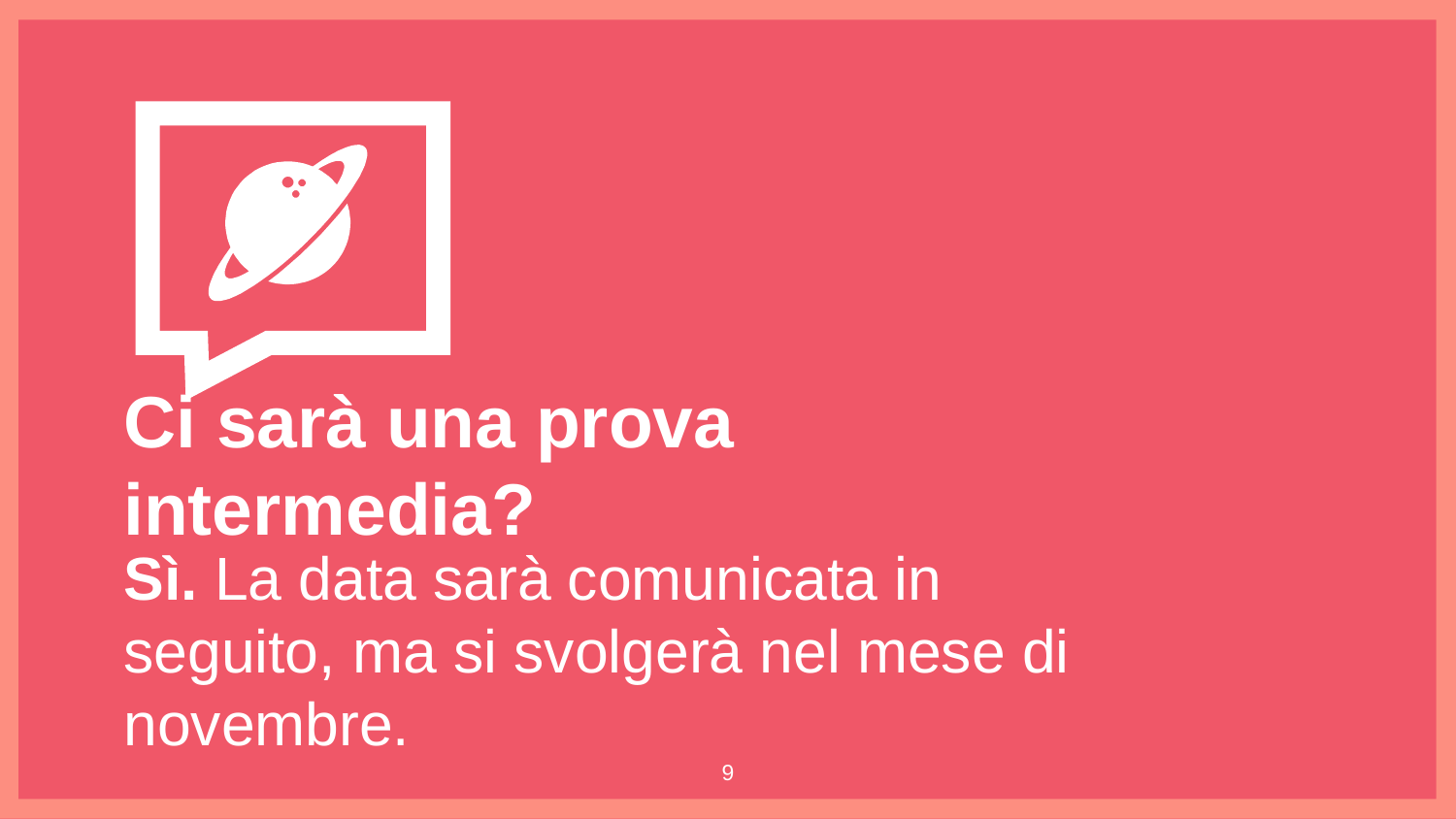

Ci sarà una prova intermedia?
Sì. La data sarà comunicata in seguito, ma si svolgerà nel mese di novembre.
9